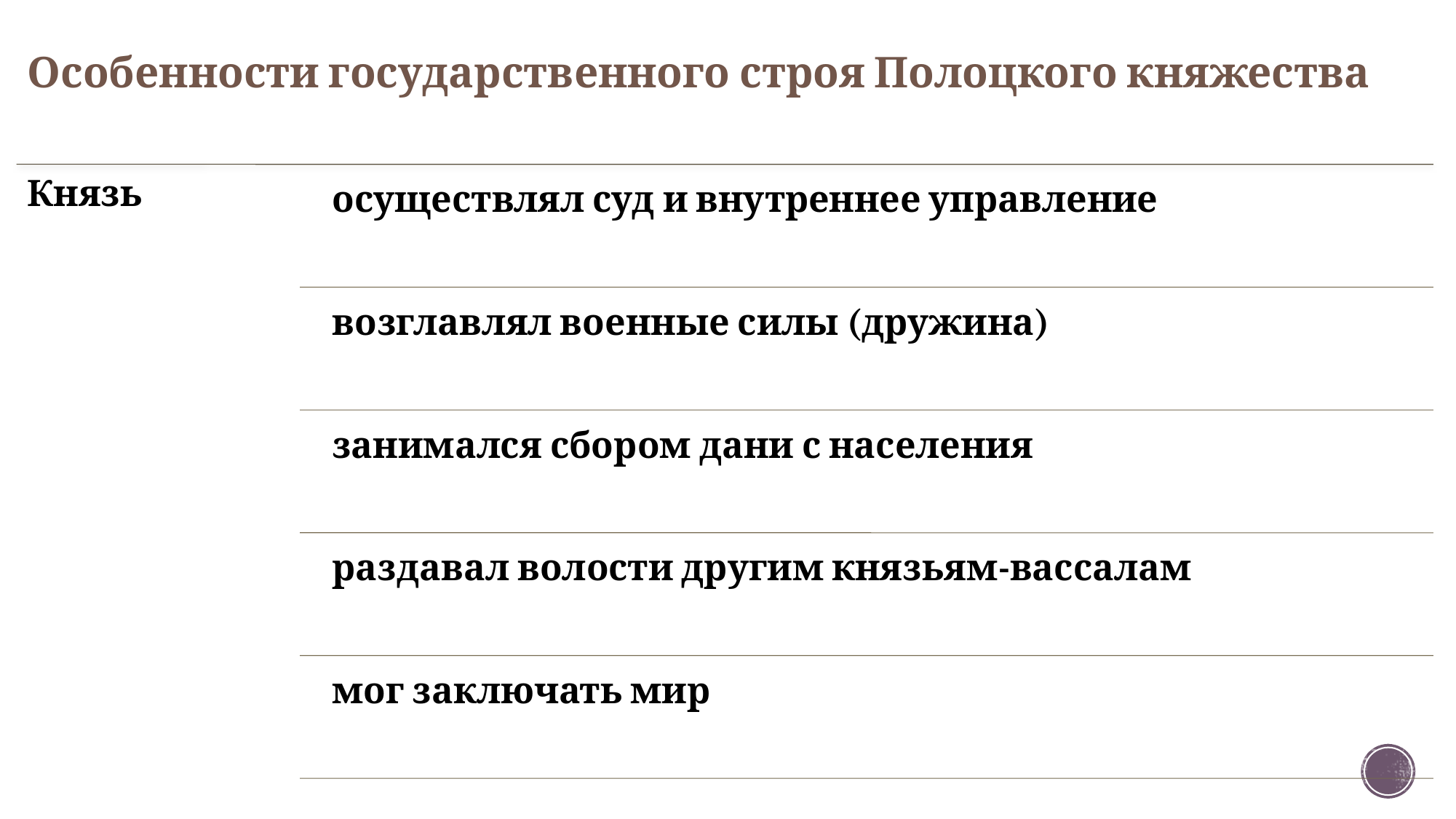

# Особенности государственного строя Полоцкого княжества
Князь
осуществлял суд и внутреннее управление
возглавлял военные силы (дружина)
занимался сбором дани с населения
раздавал волости другим князьям-вассалам
мог заключать мир